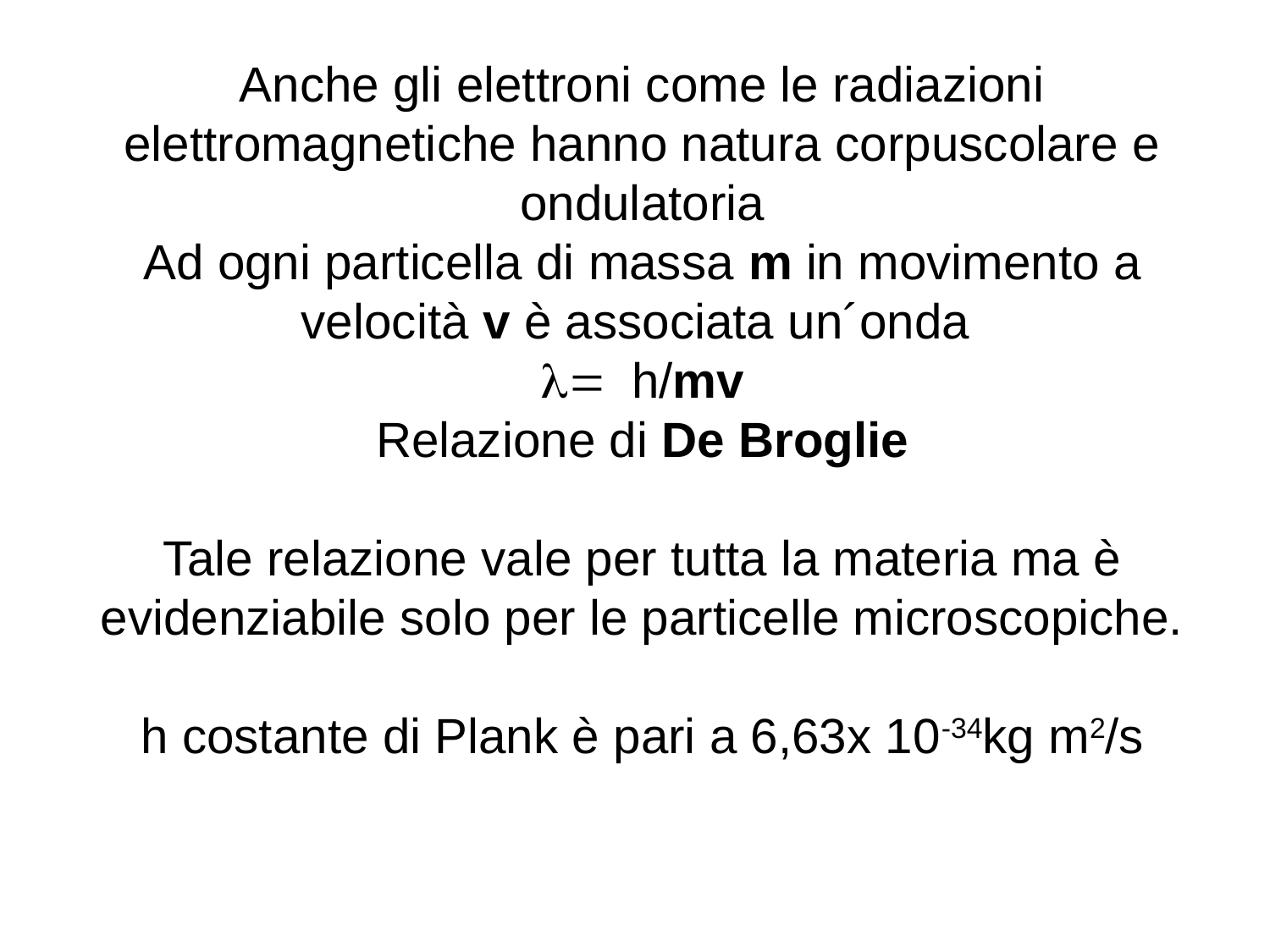

Anche gli elettroni come le radiazioni elettromagnetiche hanno natura corpuscolare e ondulatoria
Ad ogni particella di massa m in movimento a velocità v è associata un´onda
λ= h/mv
Relazione di De Broglie

Tale relazione vale per tutta la materia ma è evidenziabile solo per le particelle microscopiche.

h costante di Plank è pari a 6,63x 10-34kg m2/s